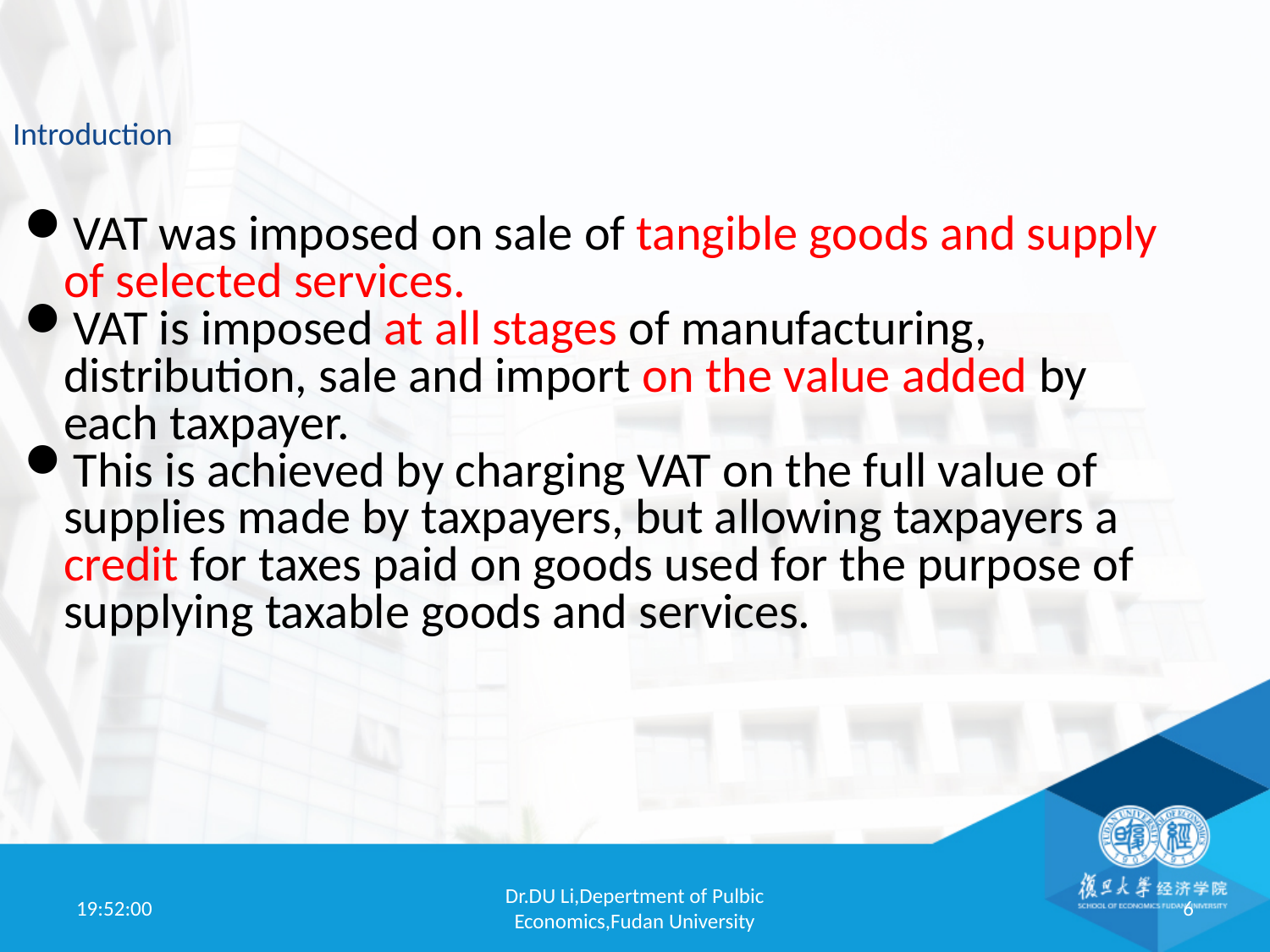

Introduction
VAT was imposed on sale of tangible goods and supply of selected services.
VAT is imposed at all stages of manufacturing, distribution, sale and import on the value added by each taxpayer.
This is achieved by charging VAT on the full value of supplies made by taxpayers, but allowing taxpayers a credit for taxes paid on goods used for the purpose of supplying taxable goods and services.
19:52:00
Dr.DU Li,Depertment of Pulbic Economics,Fudan University
6